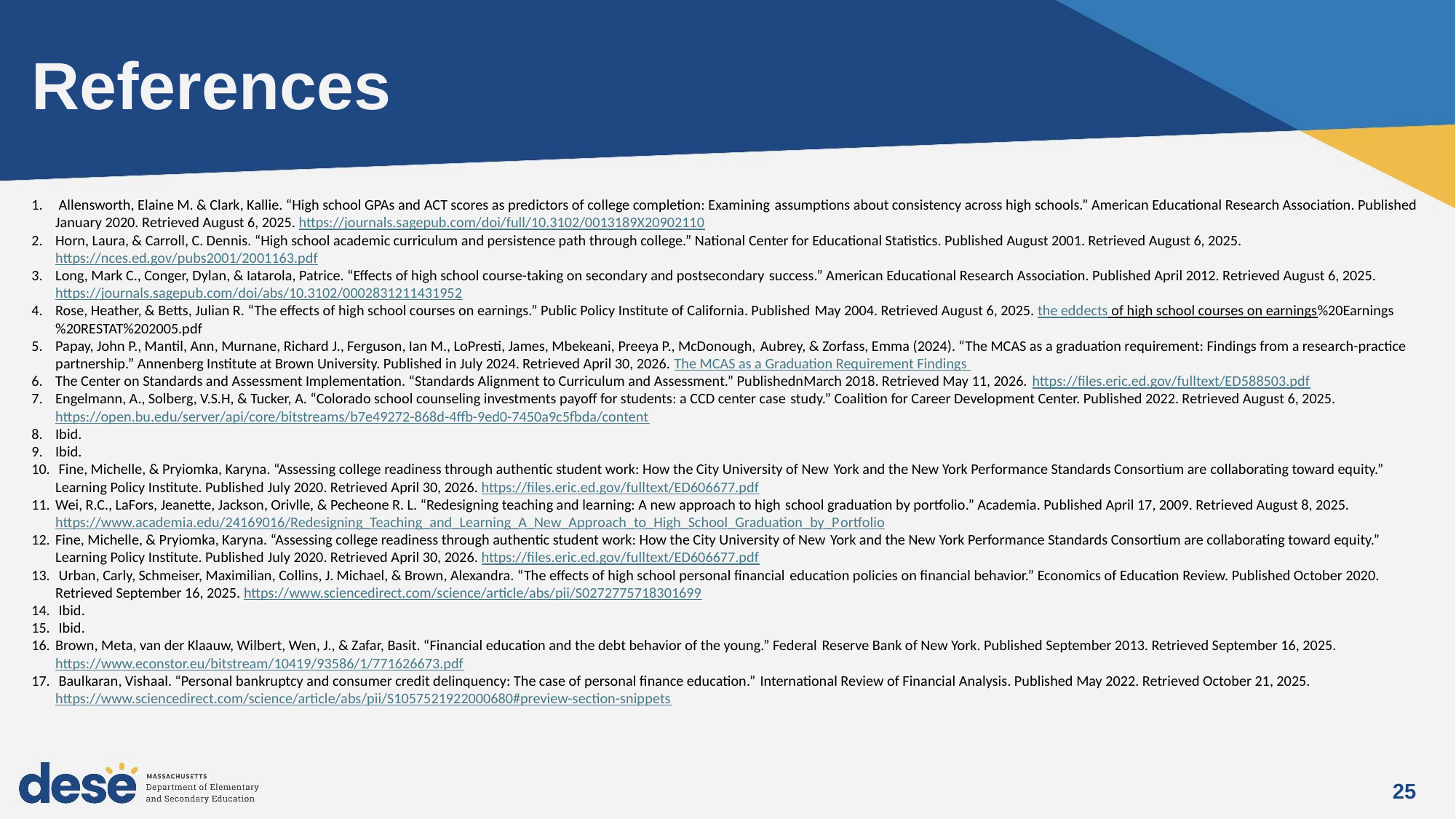

# References
 Allensworth, Elaine M. & Clark, Kallie. “High school GPAs and ACT scores as predictors of college completion: Examining assumptions about consistency across high schools.” American Educational Research Association. Published January 2020. Retrieved August 6, 2025. https://journals.sagepub.com/doi/full/10.3102/0013189X20902110
Horn, Laura, & Carroll, C. Dennis. “High school academic curriculum and persistence path through college.” National Center for Educational Statistics. Published August 2001. Retrieved August 6, 2025. https://nces.ed.gov/pubs2001/2001163.pdf
Long, Mark C., Conger, Dylan, & Iatarola, Patrice. “Effects of high school course-taking on secondary and postsecondary success.” American Educational Research Association. Published April 2012. Retrieved August 6, 2025.  https://journals.sagepub.com/doi/abs/10.3102/0002831211431952
Rose, Heather, & Betts, Julian R. “The effects of high school courses on earnings.” Public Policy Institute of California. Published May 2004. Retrieved August 6, 2025. the eddects of high school courses on earnings%20Earnings%20RESTAT%202005.pdf
Papay, John P., Mantil, Ann, Murnane, Richard J., Ferguson, Ian M., LoPresti, James, Mbekeani, Preeya P., McDonough, Aubrey, & Zorfass, Emma (2024). “The MCAS as a graduation requirement: Findings from a research-practice partnership.” Annenberg Institute at Brown University. Published in July 2024. Retrieved April 30, 2026. The MCAS as a Graduation Requirement Findings
The Center on Standards and Assessment Implementation. “Standards Alignment to Curriculum and Assessment.” PublishednMarch 2018. Retrieved May 11, 2026. https://files.eric.ed.gov/fulltext/ED588503.pdf
Engelmann, A., Solberg, V.S.H, & Tucker, A. “Colorado school counseling investments payoff for students: a CCD center case study.” Coalition for Career Development Center. Published 2022. Retrieved August 6, 2025. https://open.bu.edu/server/api/core/bitstreams/b7e49272-868d-4ffb-9ed0-7450a9c5fbda/content
Ibid.
Ibid.
 Fine, Michelle, & Pryiomka, Karyna. “Assessing college readiness through authentic student work: How the City University of New York and the New York Performance Standards Consortium are collaborating toward equity.” Learning Policy Institute. Published July 2020. Retrieved April 30, 2026. https://files.eric.ed.gov/fulltext/ED606677.pdf
Wei, R.C., LaFors, Jeanette, Jackson, Orivlle, & Pecheone R. L. “Redesigning teaching and learning: A new approach to high school graduation by portfolio.” Academia. Published April 17, 2009. Retrieved August 8, 2025. https://www.academia.edu/24169016/Redesigning_Teaching_and_Learning_A_New_Approach_to_High_School_Graduation_by_Portfolio
Fine, Michelle, & Pryiomka, Karyna. “Assessing college readiness through authentic student work: How the City University of New York and the New York Performance Standards Consortium are collaborating toward equity.” Learning Policy Institute. Published July 2020. Retrieved April 30, 2026. https://files.eric.ed.gov/fulltext/ED606677.pdf
 Urban, Carly, Schmeiser, Maximilian, Collins, J. Michael, & Brown, Alexandra. “The effects of high school personal financial education policies on financial behavior.” Economics of Education Review. Published October 2020. Retrieved September 16, 2025. https://www.sciencedirect.com/science/article/abs/pii/S0272775718301699
 Ibid.
 Ibid.
Brown, Meta, van der Klaauw, Wilbert, Wen, J., & Zafar, Basit. “Financial education and the debt behavior of the young.” Federal Reserve Bank of New York. Published September 2013. Retrieved September 16, 2025. https://www.econstor.eu/bitstream/10419/93586/1/771626673.pdf
 Baulkaran, Vishaal. “Personal bankruptcy and consumer credit delinquency: The case of personal finance education.” International Review of Financial Analysis. Published May 2022. Retrieved October 21, 2025. https://www.sciencedirect.com/science/article/abs/pii/S1057521922000680#preview-section-snippets
25